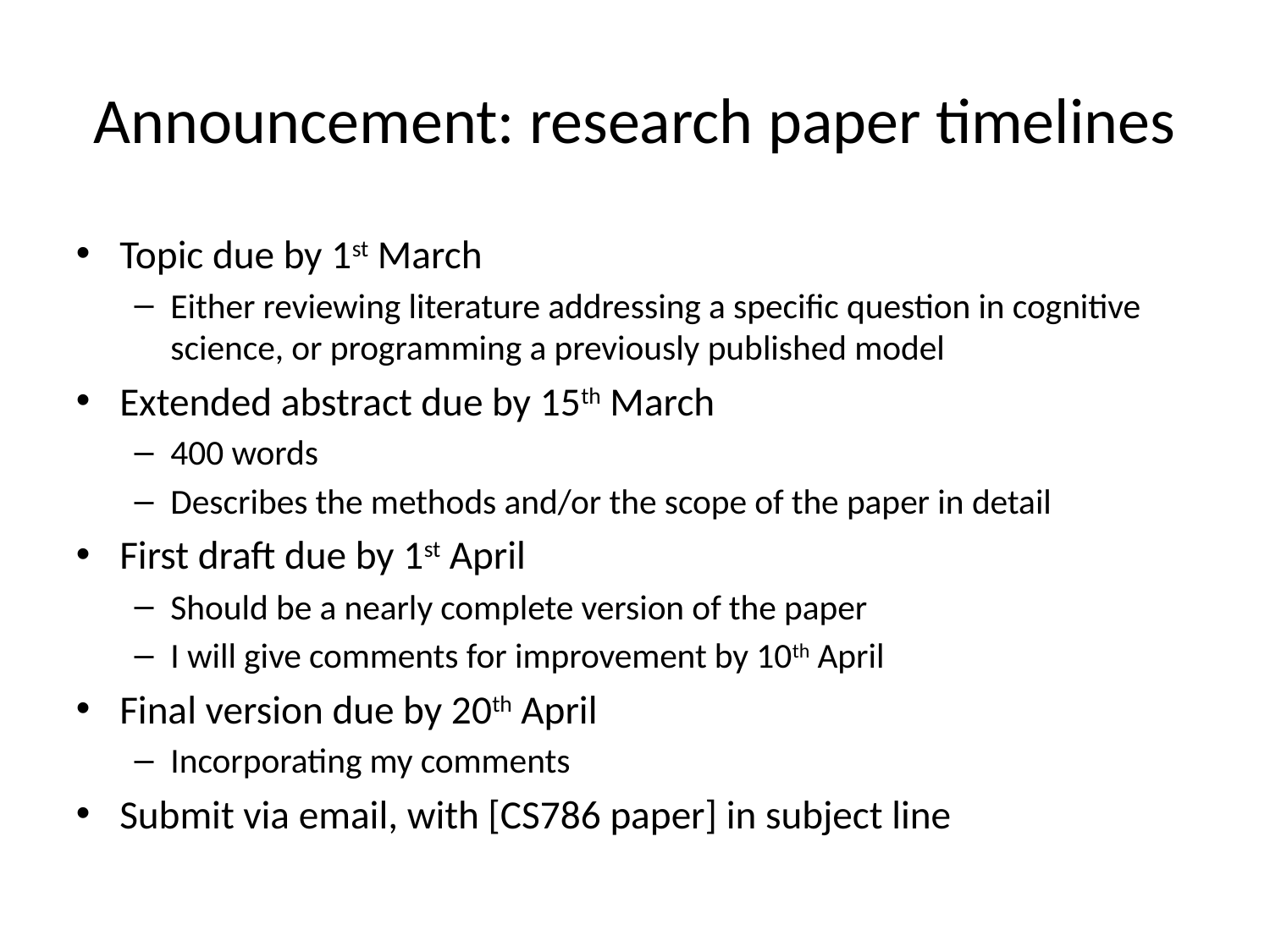

Announcement: research paper timelines
Topic due by 1st March
Either reviewing literature addressing a specific question in cognitive science, or programming a previously published model
Extended abstract due by 15th March
400 words
Describes the methods and/or the scope of the paper in detail
First draft due by 1st April
Should be a nearly complete version of the paper
I will give comments for improvement by 10th April
Final version due by 20th April
Incorporating my comments
Submit via email, with [CS786 paper] in subject line